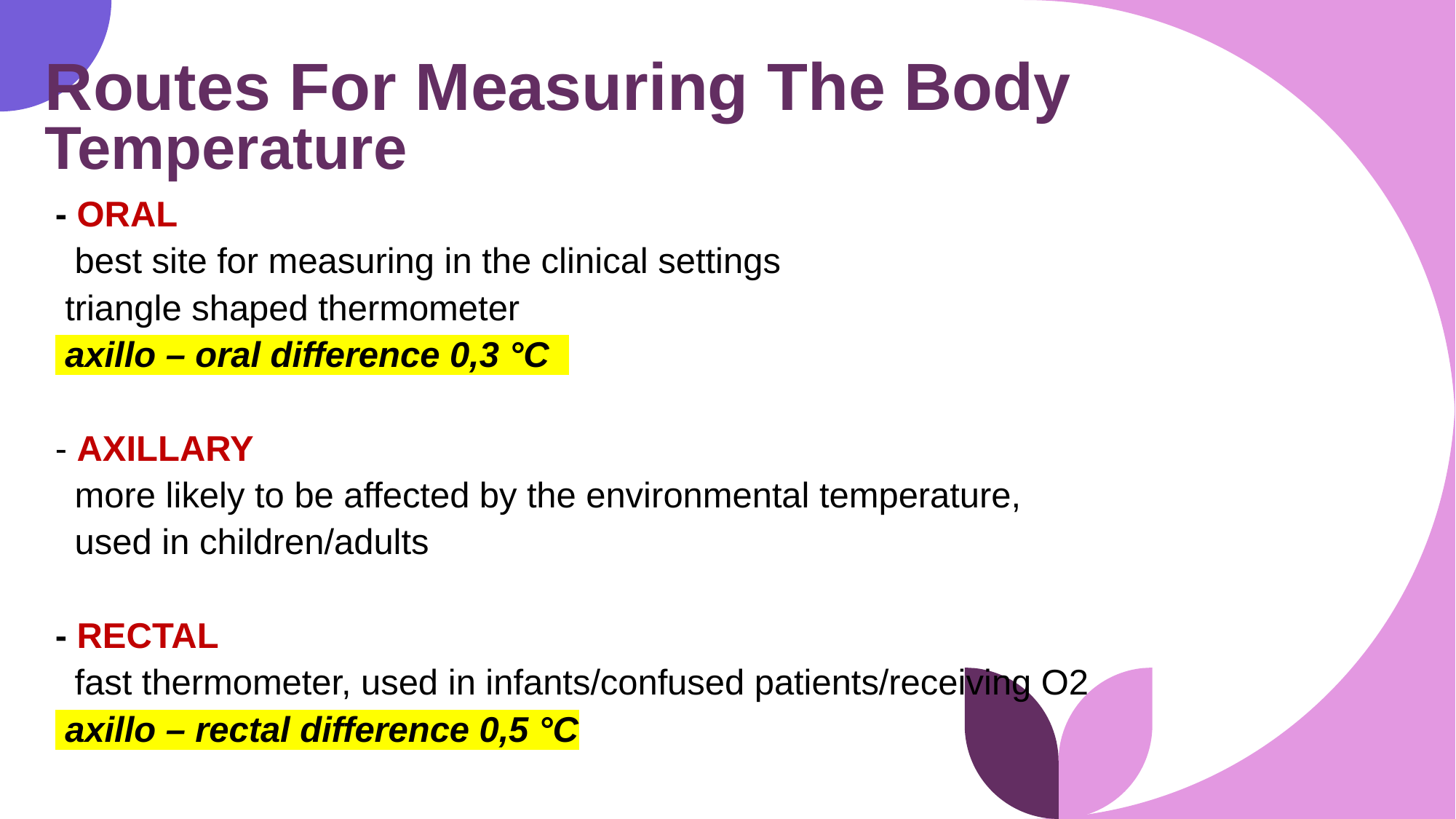

# Routes For Measuring The Body Temperature
- ORAL
  best site for measuring in the clinical settings
 triangle shaped thermometer
 axillo – oral difference 0,3 °C

- AXILLARY
  more likely to be affected by the environmental temperature,
  used in children/adults

- RECTAL
  fast thermometer, used in infants/confused patients/receiving O2
 axillo – rectal difference 0,5 °C